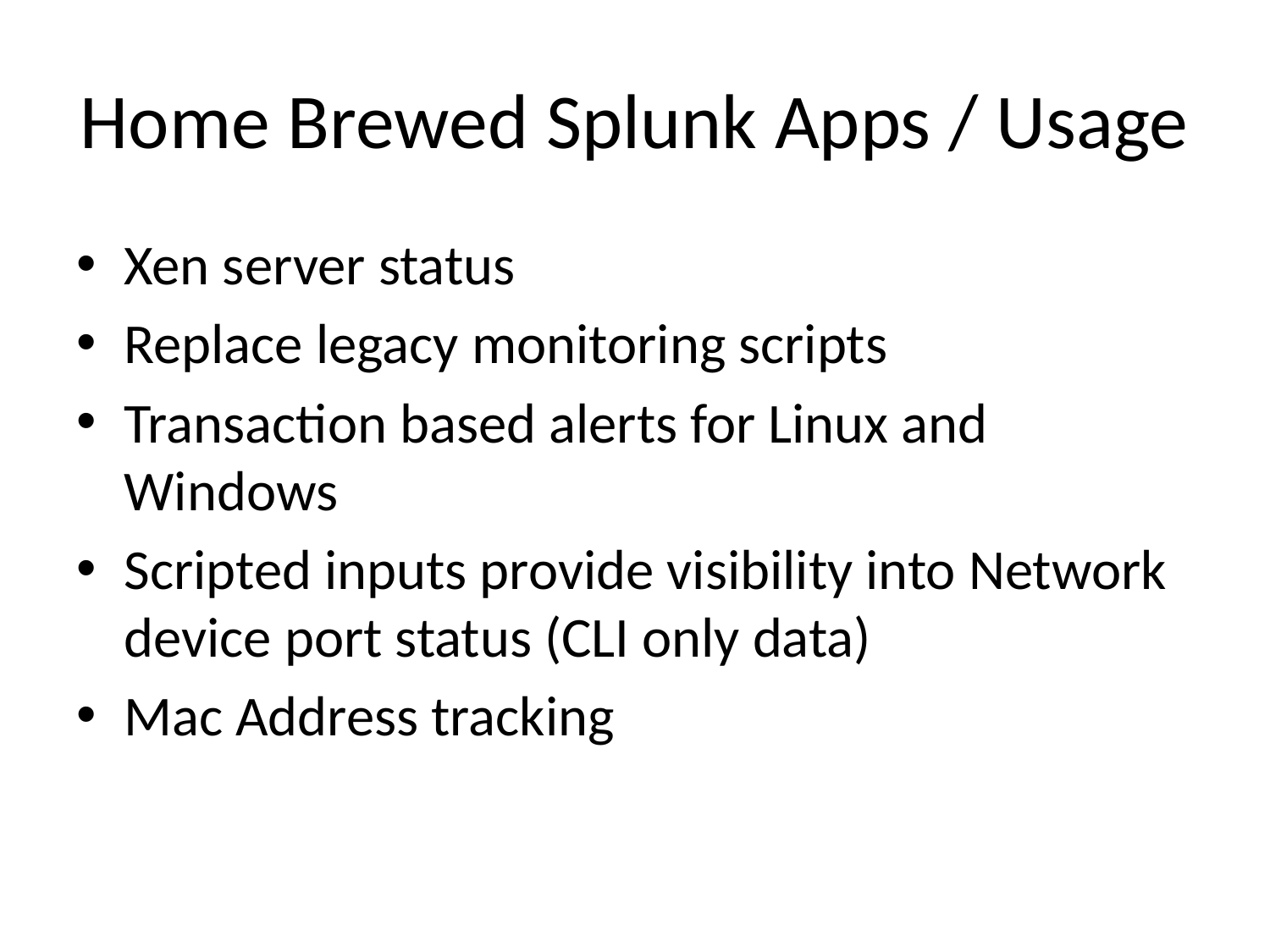

# Home Brewed Splunk Apps / Usage
Xen server status
Replace legacy monitoring scripts
Transaction based alerts for Linux and Windows
Scripted inputs provide visibility into Network device port status (CLI only data)
Mac Address tracking